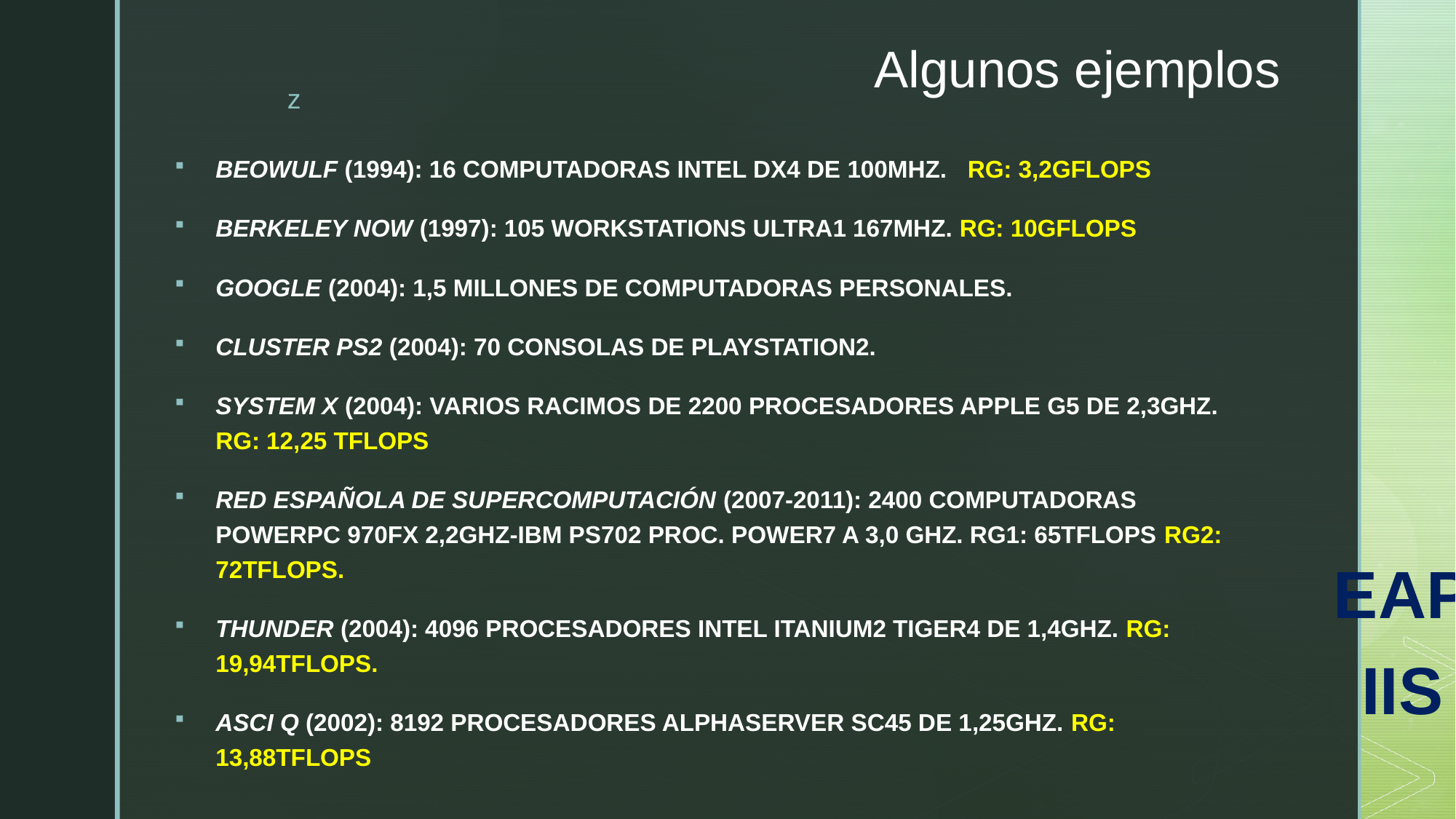

# Algunos ejemplos
BEOWULF (1994): 16 COMPUTADORAS INTEL DX4 DE 100MHZ.   RG: 3,2GFLOPS
BERKELEY NOW (1997): 105 WORKSTATIONS ULTRA1 167MHZ. RG: 10GFLOPS
GOOGLE (2004): 1,5 MILLONES DE COMPUTADORAS PERSONALES.
CLUSTER PS2 (2004): 70 CONSOLAS DE PLAYSTATION2.
SYSTEM X (2004): VARIOS RACIMOS DE 2200 PROCESADORES APPLE G5 DE 2,3GHZ. RG: 12,25 TFLOPS
RED ESPAÑOLA DE SUPERCOMPUTACIÓN (2007-2011): 2400 COMPUTADORAS POWERPC 970FX 2,2GHZ-IBM PS702 PROC. POWER7 A 3,0 GHZ. RG1: 65TFLOPS RG2: 72TFLOPS.
THUNDER (2004): 4096 PROCESADORES INTEL ITANIUM2 TIGER4 DE 1,4GHZ. RG: 19,94TFLOPS.
ASCI Q (2002): 8192 PROCESADORES ALPHASERVER SC45 DE 1,25GHZ. RG: 13,88TFLOPS
EAPIIS